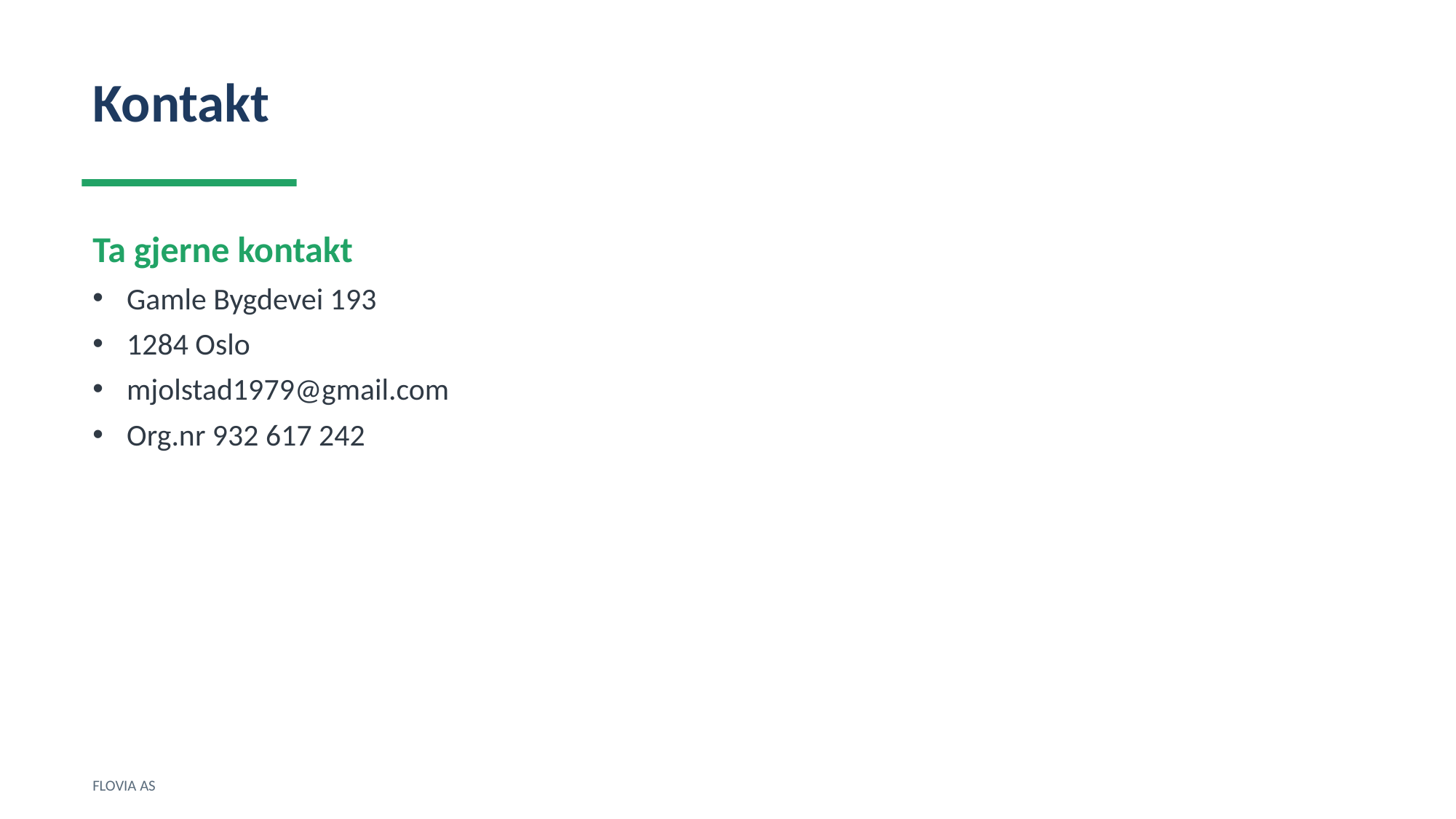

Kontakt

Ta gjerne kontakt
Gamle Bygdevei 193
1284 Oslo
mjolstad1979@gmail.com
Org.nr 932 617 242
FLOVIA AS